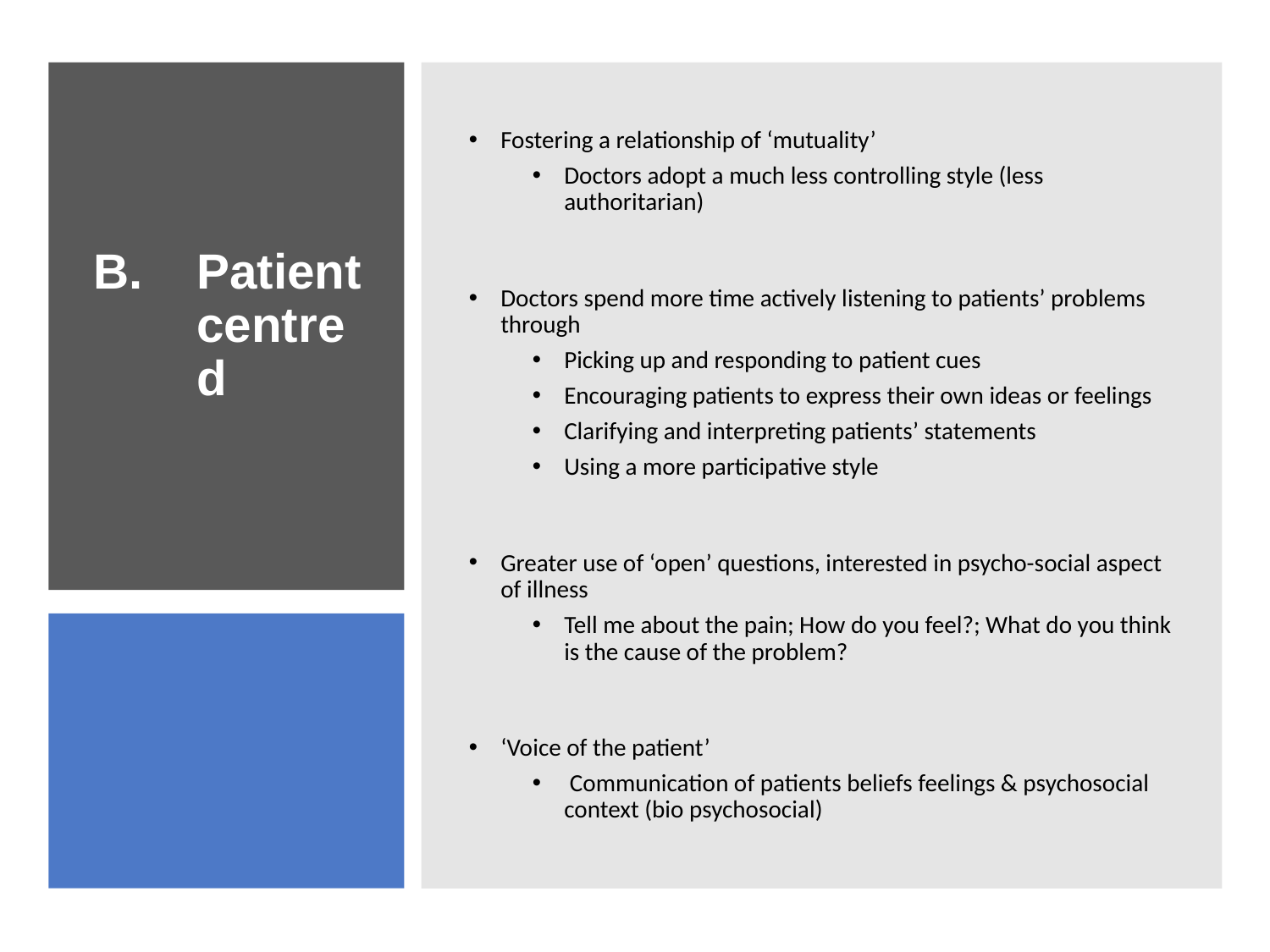

Fostering a relationship of ‘mutuality’
Doctors adopt a much less controlling style (less authoritarian)

Doctors spend more time actively listening to patients’ problems through
Picking up and responding to patient cues
Encouraging patients to express their own ideas or feelings
Clarifying and interpreting patients’ statements
Using a more participative style

Greater use of ‘open’ questions, interested in psycho-social aspect of illness
Tell me about the pain; How do you feel?; What do you think is the cause of the problem?

‘Voice of the patient’
 Communication of patients beliefs feelings & psychosocial context (bio psychosocial)
# Patient centred